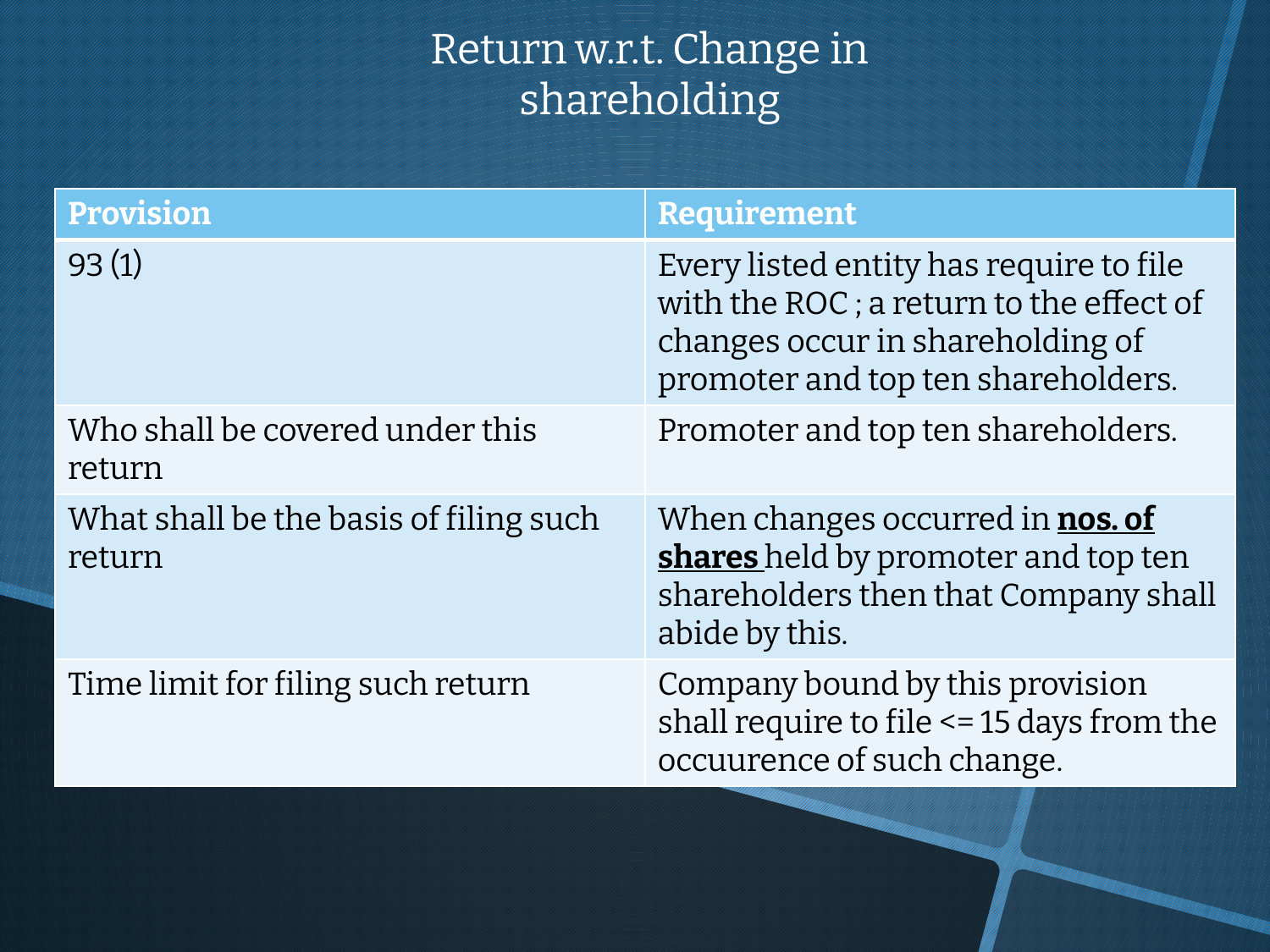

Return w.r.t. Change in shareholding
| Provision | Requirement |
| --- | --- |
| 93 (1) | Every listed entity has require to file with the ROC ; a return to the effect of changes occur in shareholding of promoter and top ten shareholders. |
| Who shall be covered under this return | Promoter and top ten shareholders. |
| What shall be the basis of filing such return | When changes occurred in nos. of shares held by promoter and top ten shareholders then that Company shall abide by this. |
| Time limit for filing such return | Company bound by this provision shall require to file <= 15 days from the occuurence of such change. |